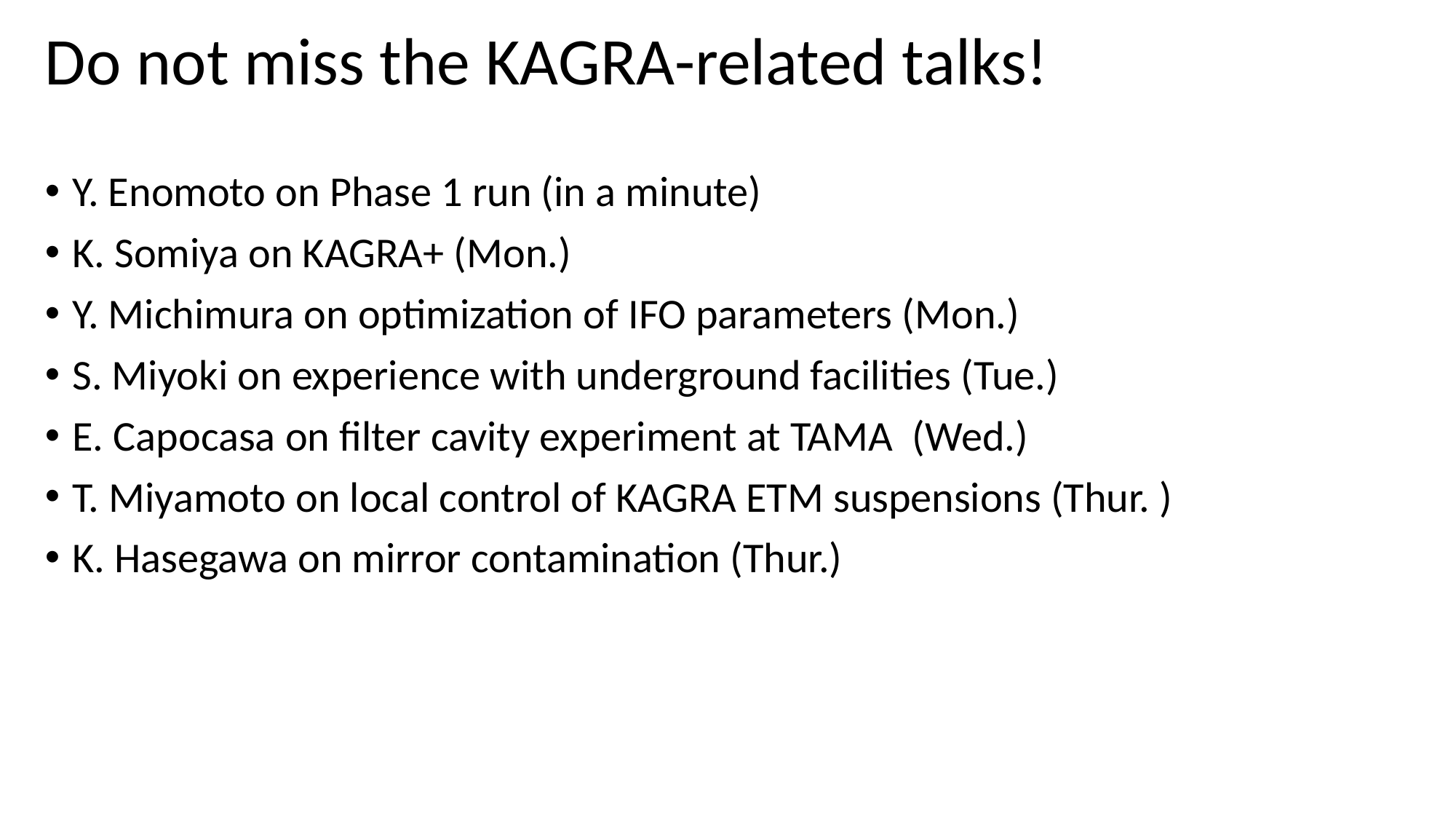

# Do not miss the KAGRA-related talks!
Y. Enomoto on Phase 1 run (in a minute)
K. Somiya on KAGRA+ (Mon.)
Y. Michimura on optimization of IFO parameters (Mon.)
S. Miyoki on experience with underground facilities (Tue.)
E. Capocasa on filter cavity experiment at TAMA  (Wed.)
T. Miyamoto on local control of KAGRA ETM suspensions (Thur. )
K. Hasegawa on mirror contamination (Thur.)